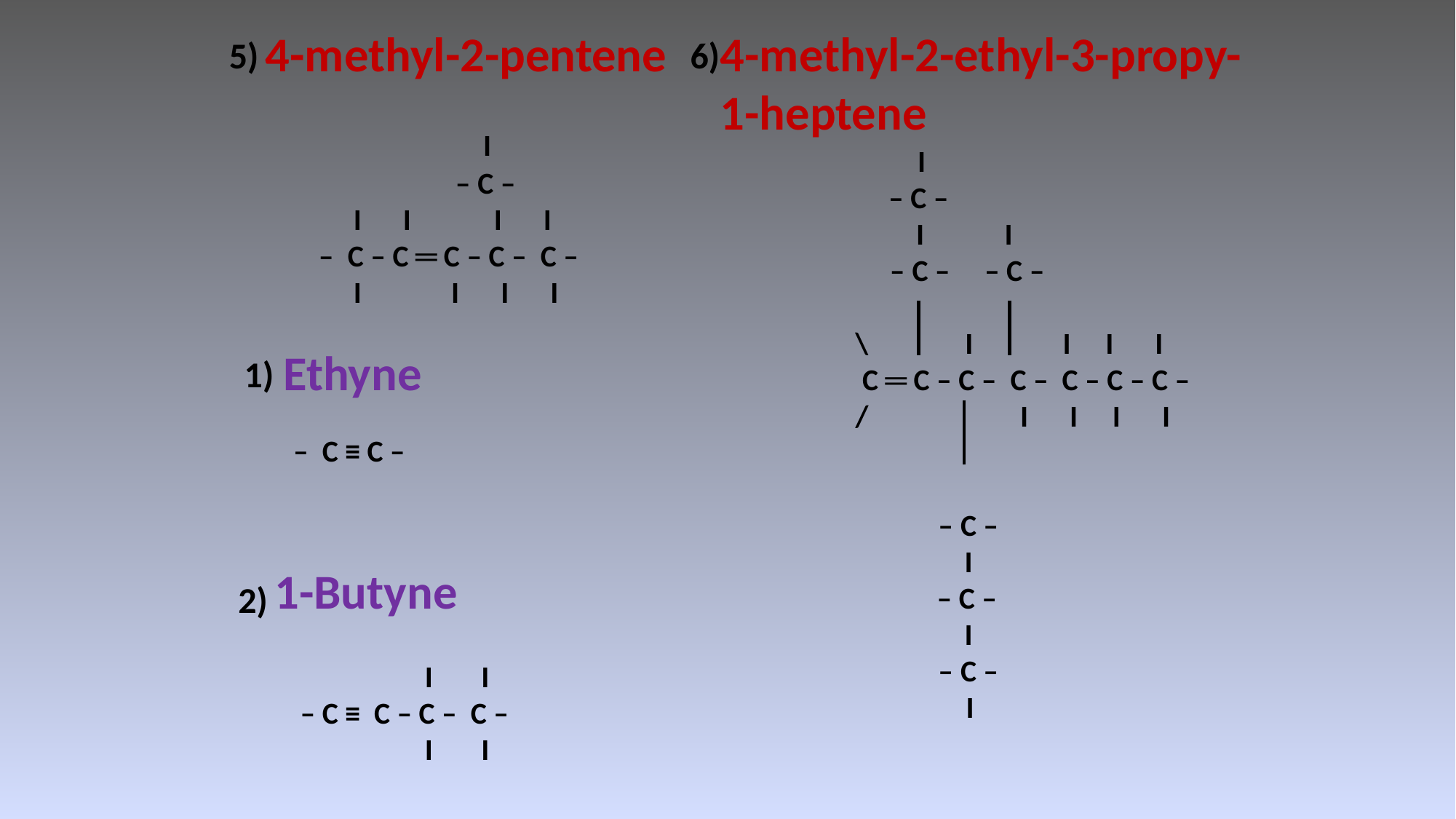

4-methyl-2-ethyl-3-propy-1-heptene
4-methyl-2-pentene
5)				   6)
	                     I
	                 – C –
                  I      I            I      I
             –  C – C ═ C – C –  C –
                  I             I      I      I

                      I
     	  – C –
	      I	   I
                  – C –     – C –

             \              I             I     I      I
              C ═ C – C –  C –  C – C – C –
             /                      I      I     I      I

                         – C –
	             I
	         – C –
	             I
                         – C –
                             I

Ethyne
 1)

        –  C ≡ C –

2)
                           I       I
         – C ≡  C – C –  C –
                           I       I

1-Butyne